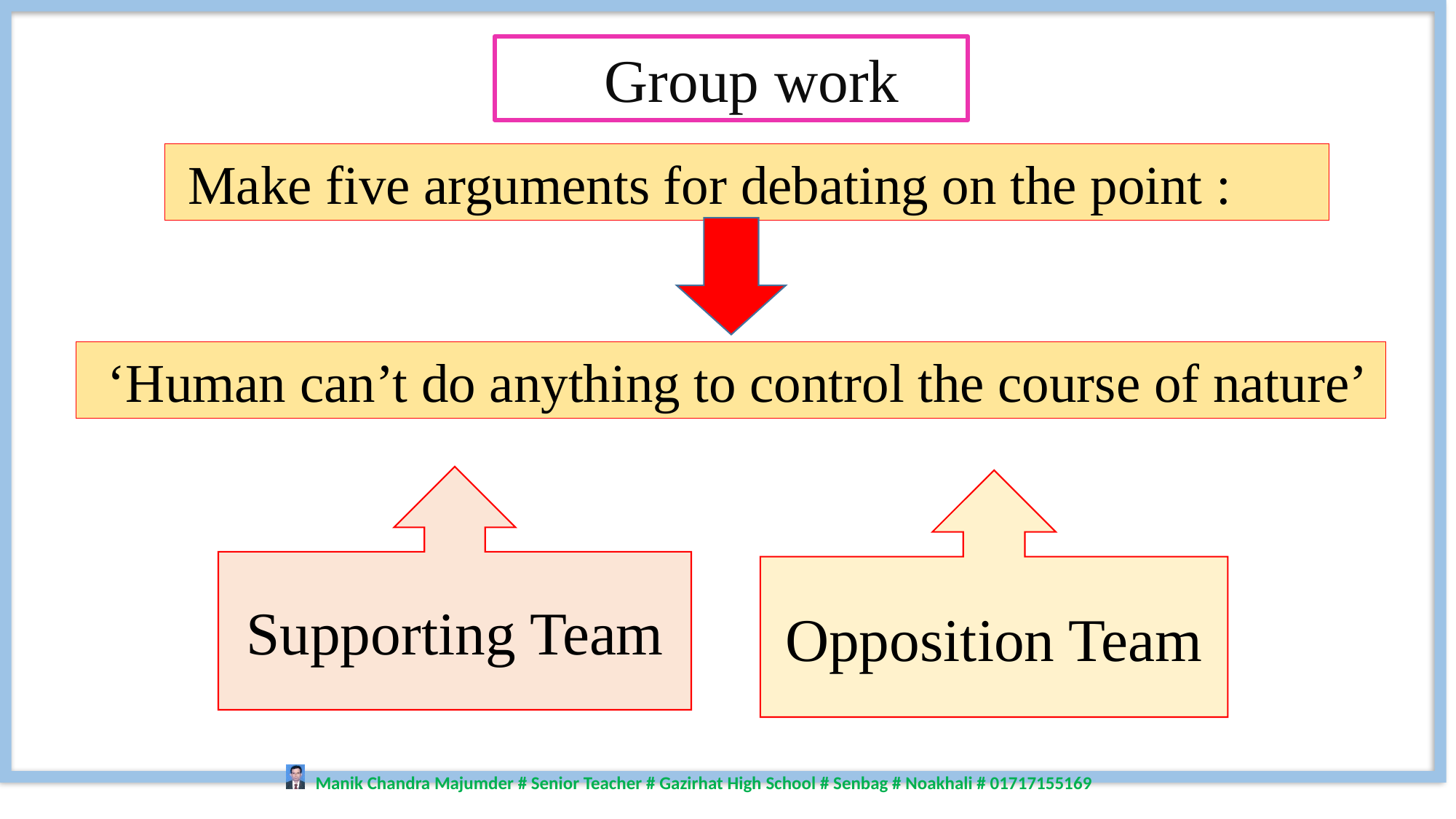

Group work
 Make five arguments for debating on the point :

  ‘Human can’t do anything to control the course of nature’
Supporting Team
Opposition Team